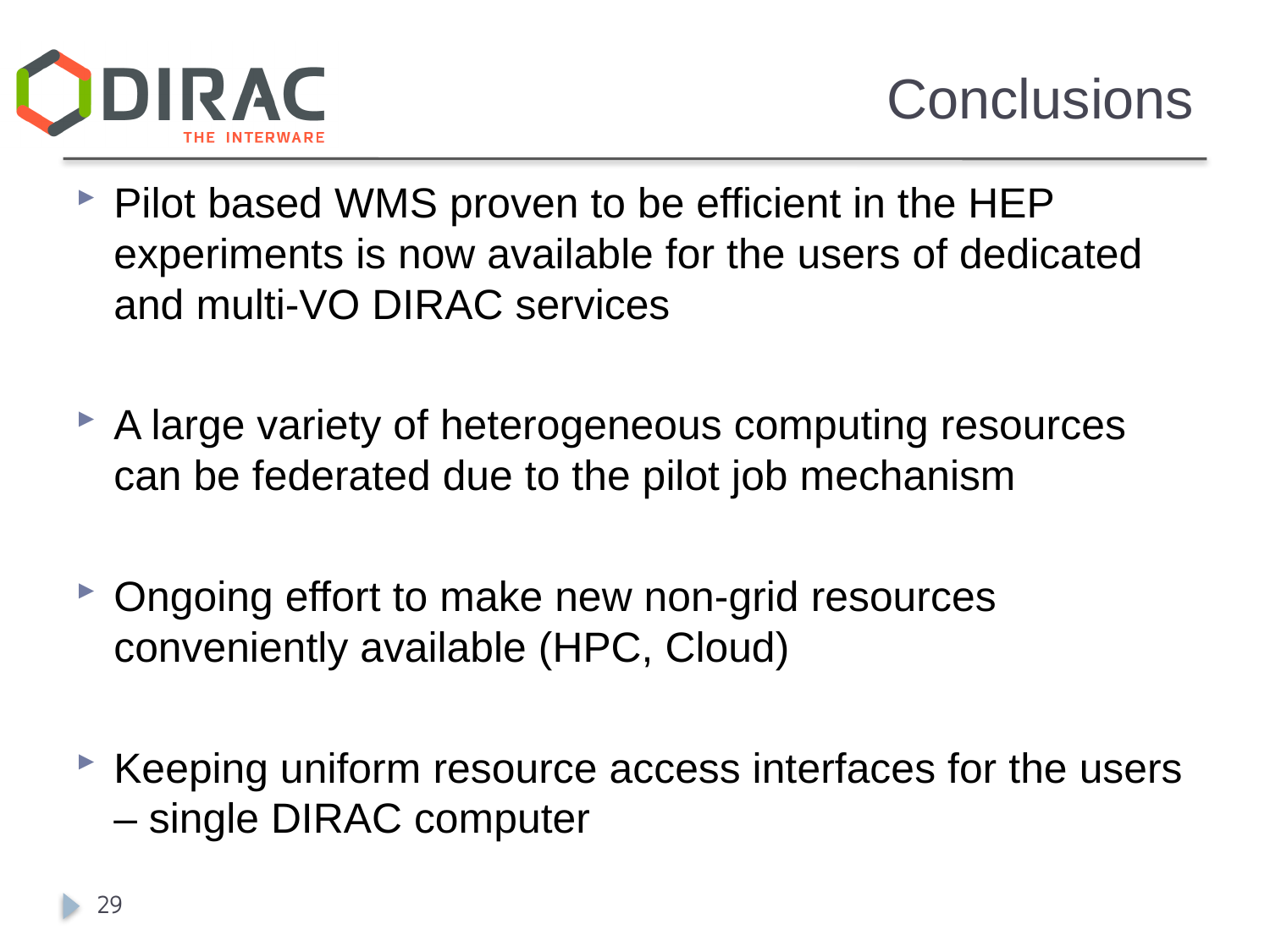

# Conclusions
Pilot based WMS proven to be efficient in the HEP experiments is now available for the users of dedicated and multi-VO DIRAC services

A large variety of heterogeneous computing resources can be federated due to the pilot job mechanism

Ongoing effort to make new non-grid resources conveniently available (HPC, Cloud)

Keeping uniform resource access interfaces for the users – single DIRAC computer
29